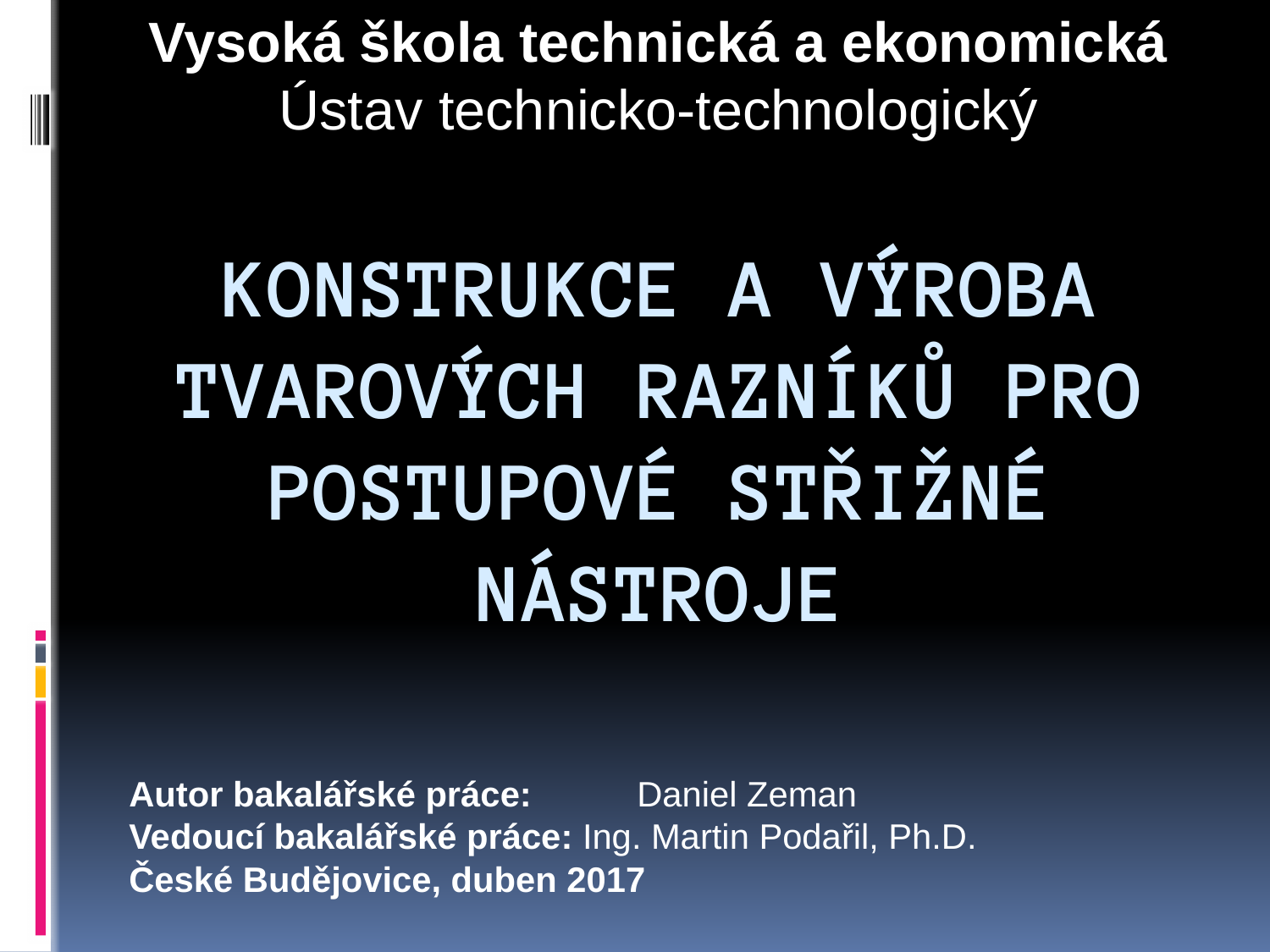

Vysoká škola technická a ekonomická
Ústav technicko-technologický

# Konstrukce a výroba tvarových razníků pro postupové střižné nástroje
Autor bakalářské práce:	Daniel Zeman
Vedoucí bakalářské práce: Ing. Martin Podařil, Ph.D.
České Budějovice, duben 2017